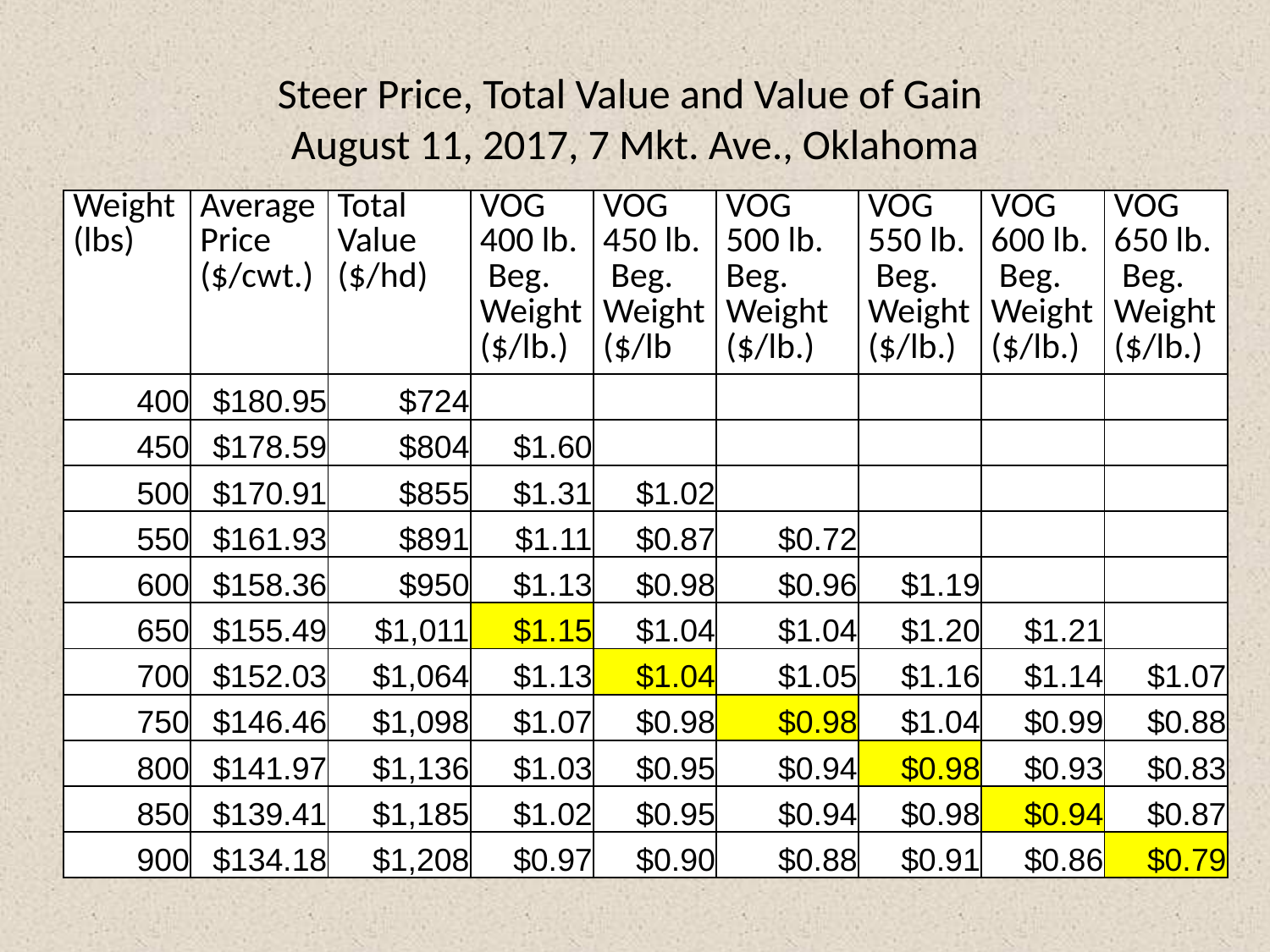

# Steer Price, Total Value and Value of Gain August 11, 2017, 7 Mkt. Ave., Oklahoma
| Weight (lbs) | Average Price ($/cwt.) | Total Value ($/hd) | VOG 400 lb. Beg. Weight ($/lb.) | VOG 450 lb. Beg. Weight ($/lb | VOG 500 lb. Beg. Weight ($/lb.) | VOG 550 lb. Beg. Weight ($/lb.) | VOG 600 lb. Beg. Weight ($/lb.) | VOG 650 lb. Beg. Weight ($/lb.) |
| --- | --- | --- | --- | --- | --- | --- | --- | --- |
| 400 | $180.95 | $724 |  |  |  |  |  |  |
| 450 | $178.59 | $804 | $1.60 |  |  |  |  |  |
| 500 | $170.91 | $855 | $1.31 | $1.02 |  |  |  |  |
| 550 | $161.93 | $891 | $1.11 | $0.87 | $0.72 |  |  |  |
| 600 | $158.36 | $950 | $1.13 | $0.98 | $0.96 | $1.19 |  |  |
| 650 | $155.49 | $1,011 | $1.15 | $1.04 | $1.04 | $1.20 | $1.21 |  |
| 700 | $152.03 | $1,064 | $1.13 | $1.04 | $1.05 | $1.16 | $1.14 | $1.07 |
| 750 | $146.46 | $1,098 | $1.07 | $0.98 | $0.98 | $1.04 | $0.99 | $0.88 |
| 800 | $141.97 | $1,136 | $1.03 | $0.95 | $0.94 | $0.98 | $0.93 | $0.83 |
| 850 | $139.41 | $1,185 | $1.02 | $0.95 | $0.94 | $0.98 | $0.94 | $0.87 |
| 900 | $134.18 | $1,208 | $0.97 | $0.90 | $0.88 | $0.91 | $0.86 | $0.79 |